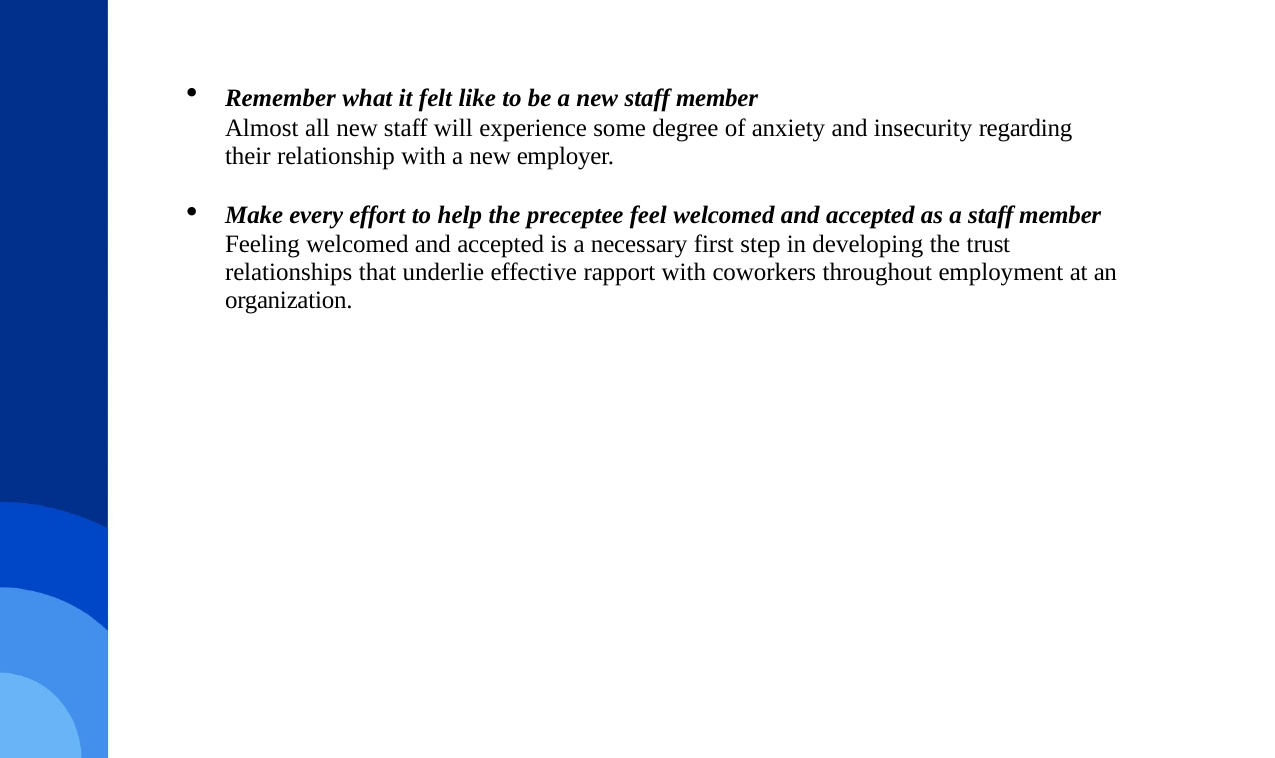

Remember what it felt like to be a new staff member
Almost all new staff will experience some degree of anxiety and insecurity regarding their relationship with a new employer.

Make every effort to help the preceptee feel welcomed and accepted as a staff member Feeling welcomed and accepted is a necessary first step in developing the trust relationships that underlie effective rapport with coworkers throughout employment at an organization.